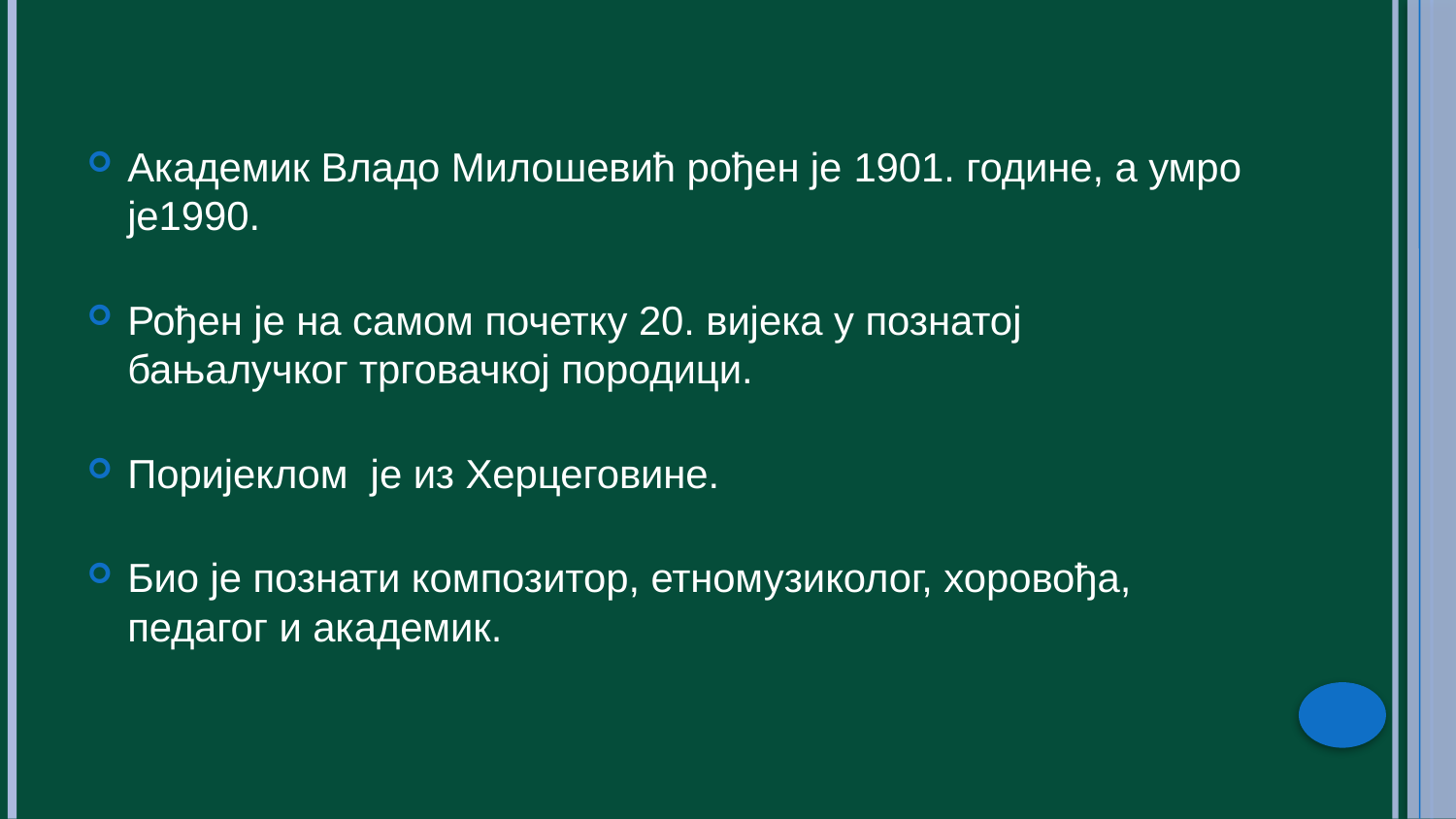

Академик Владо Милошевић рођен је 1901. године, а умро је1990.

Рођен је на самом почетку 20. вијека у познатој бањaлучког трговачкој породици.

Поријеклом  је из Херцеговине.

Био је познати композитор, етномузиколог, хоровођа, педагог и академик.